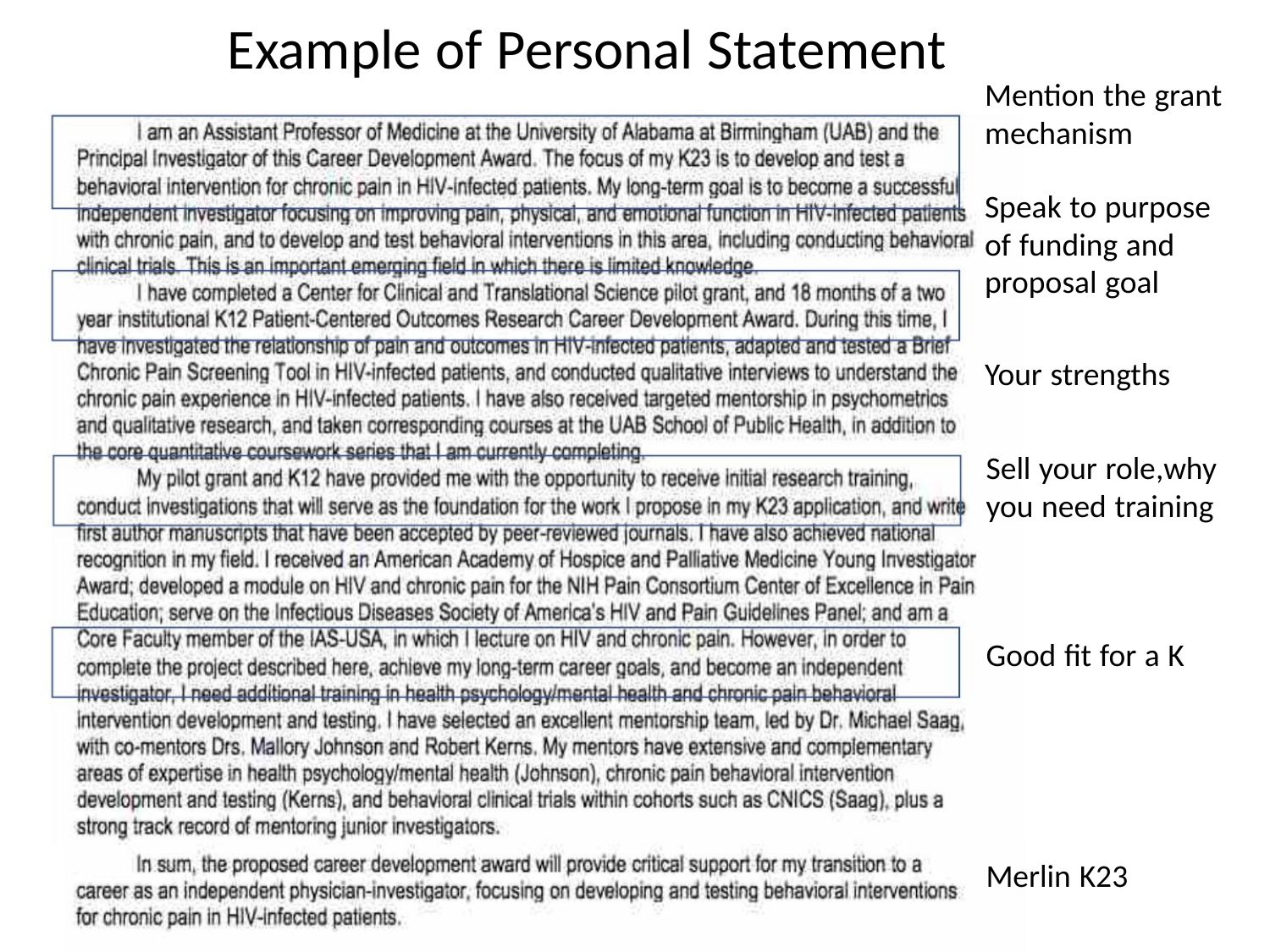

Example of Personal Statement
Mention the grant
mechanism
Speak to purpose
of funding and
proposal goal
Your strengths
Sell your role,why
you need training
Good fit for a K
Merlin K23